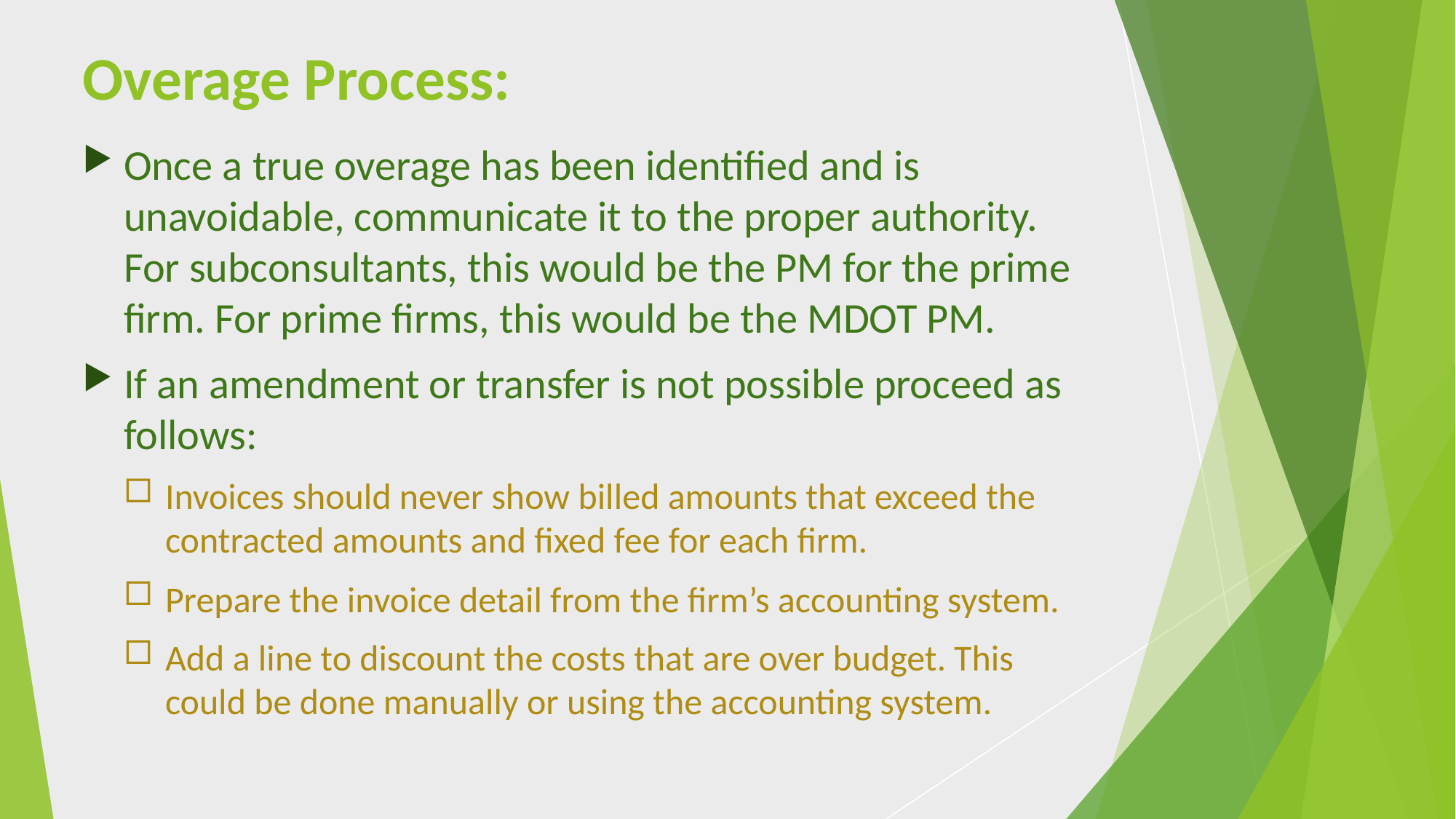

# Overage Process:
Once a true overage has been identified and is unavoidable, communicate it to the proper authority. For subconsultants, this would be the PM for the prime firm. For prime firms, this would be the MDOT PM.
If an amendment or transfer is not possible proceed as follows:
Invoices should never show billed amounts that exceed the contracted amounts and fixed fee for each firm.
Prepare the invoice detail from the firm’s accounting system.
Add a line to discount the costs that are over budget. This could be done manually or using the accounting system.